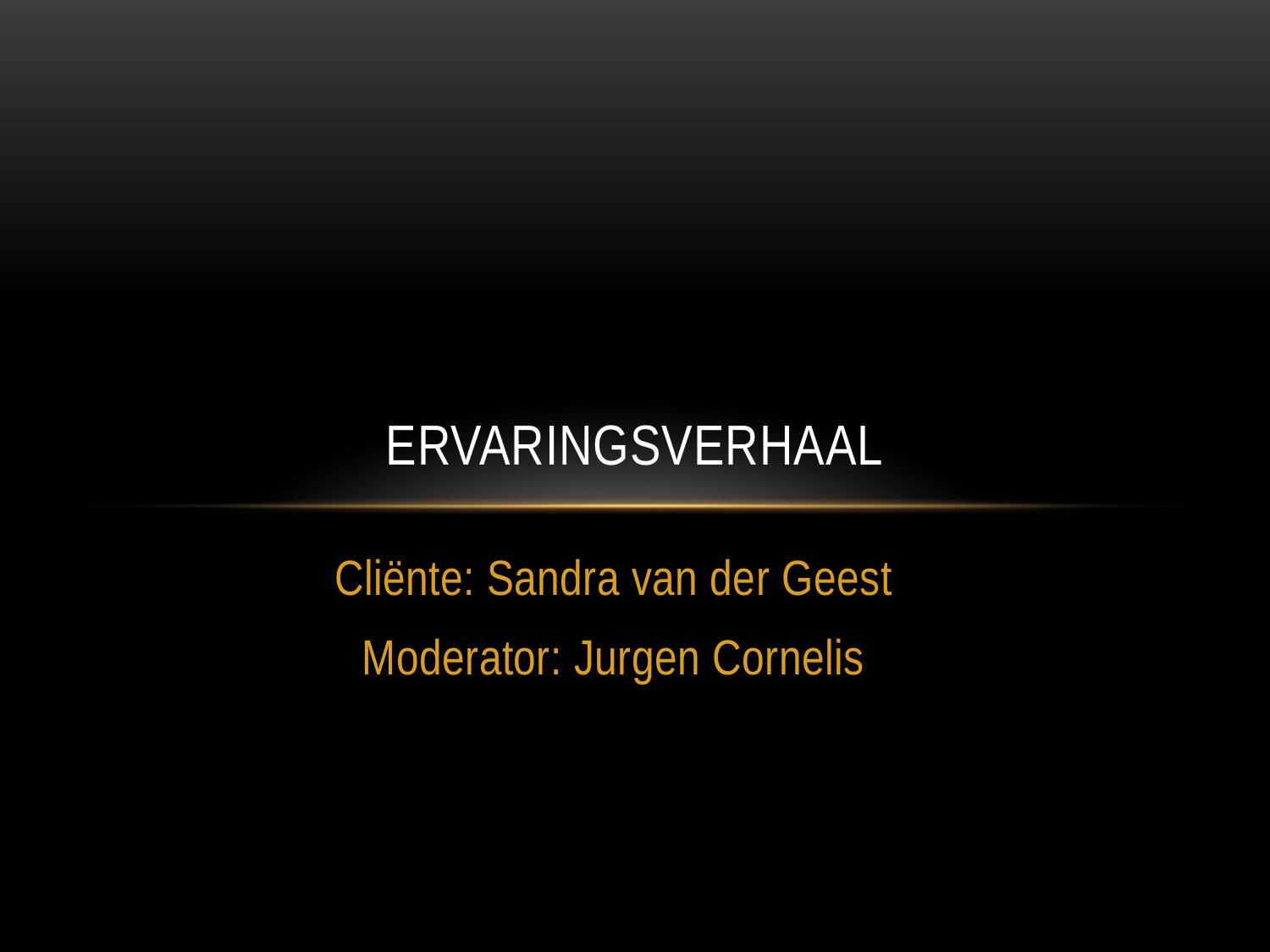

# Ervaringsverhaal
Cliënte: Sandra van der Geest
Moderator: Jurgen Cornelis